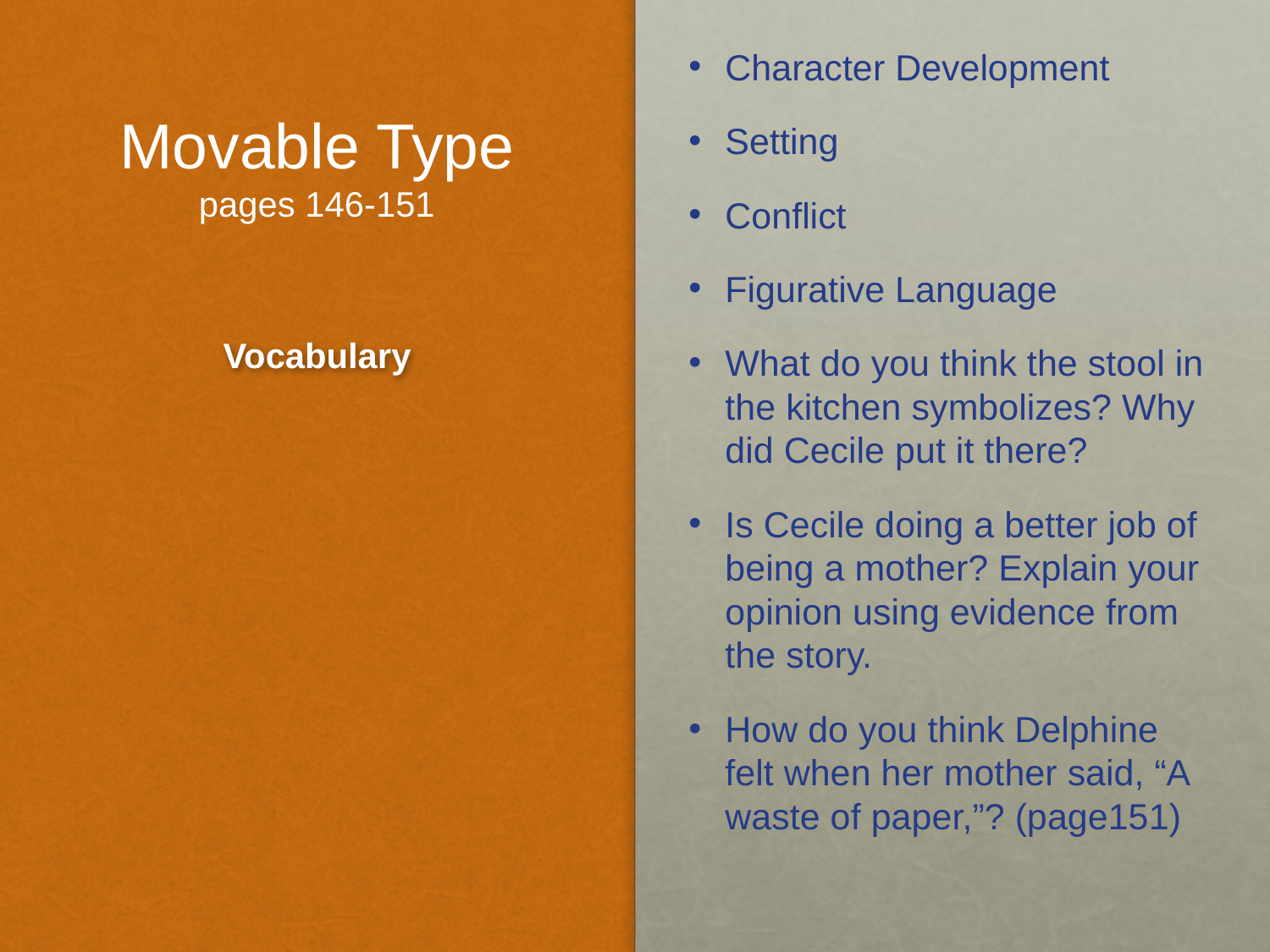

# Movable Type pages 146-151
Character Development
Setting
Conflict
Figurative Language
What do you think the stool in the kitchen symbolizes? Why did Cecile put it there?
Is Cecile doing a better job of being a mother? Explain your opinion using evidence from the story.
How do you think Delphine felt when her mother said, “A waste of paper,”? (page151)

Vocabulary